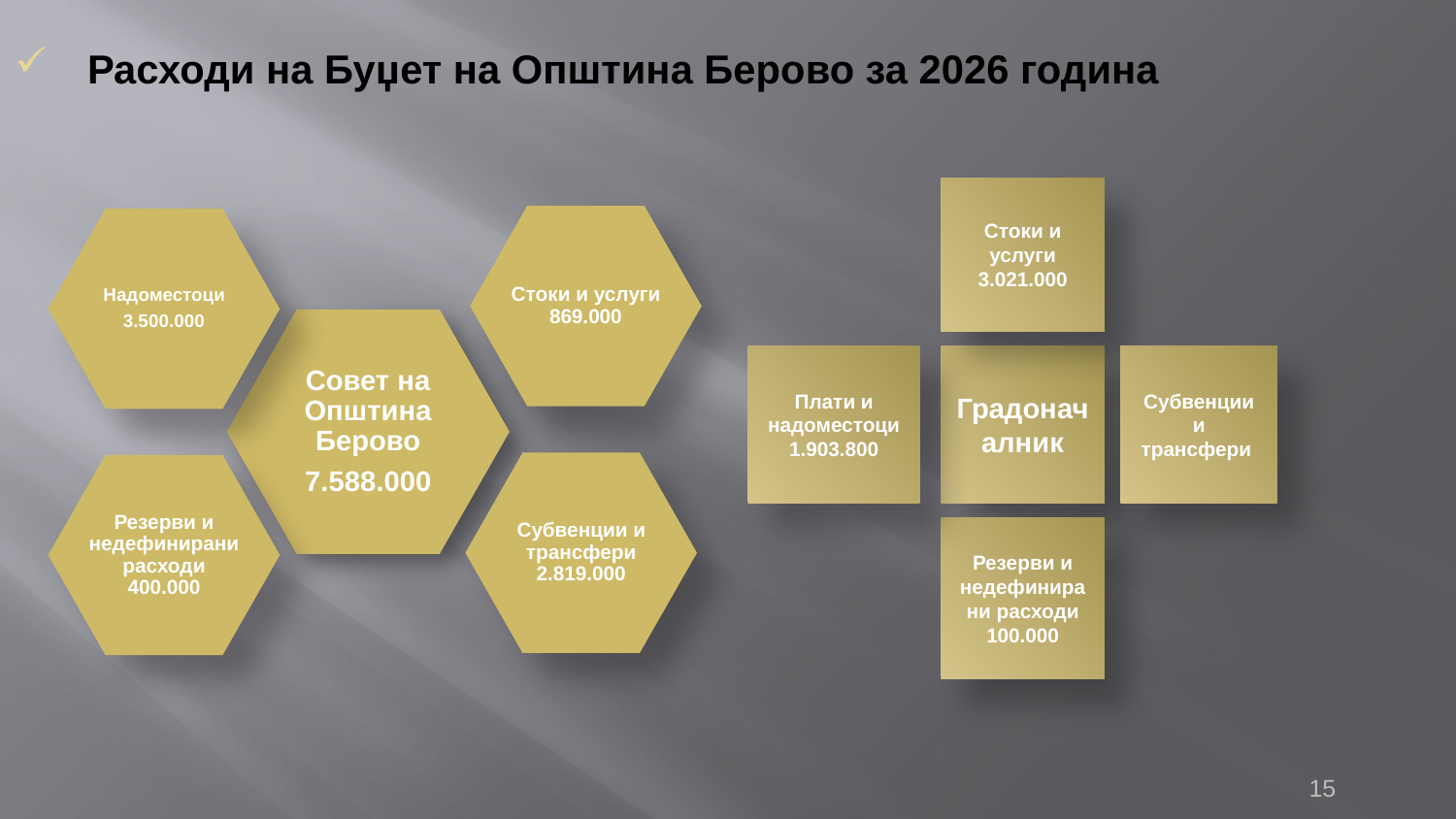

Расходи на Буџет на Општина Берово за 2026 година
Совет на Општина Берово
7.588.000
Надоместоци
3.500.000
Стоки и услуги 869.000
Субвенции и трансфери 2.819.000
Резерви и недефинирани расходи 400.000
Стоки и услуги 3.021.000
Плати и надоместоци
1.903.800
Градоначалник
Субвенции и трансфери
Резерви и недефинирани расходи 100.000
15